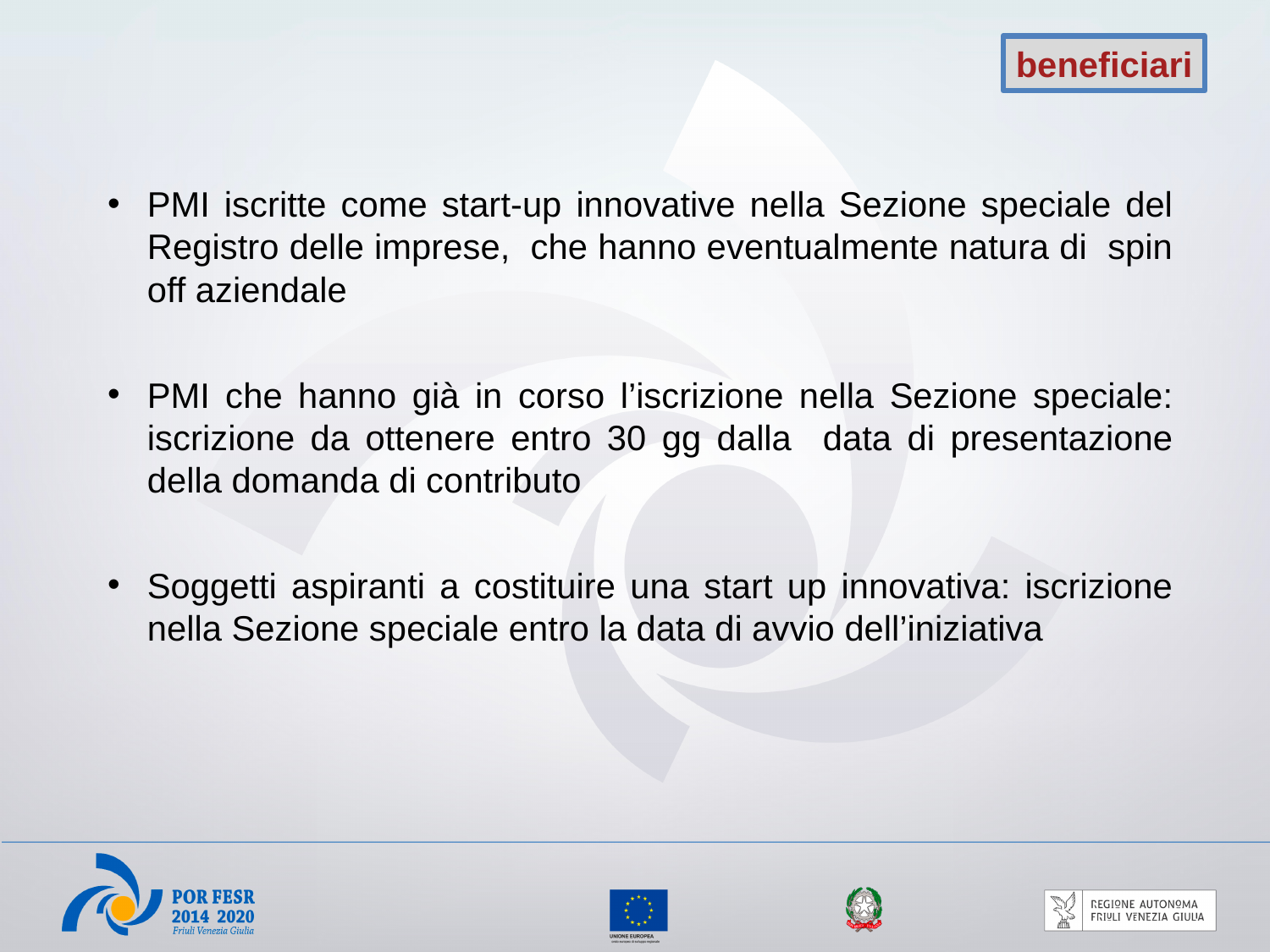

beneficiari
PMI iscritte come start-up innovative nella Sezione speciale del Registro delle imprese,  che hanno eventualmente natura di  spin off aziendale

PMI che hanno già in corso l’iscrizione nella Sezione speciale: iscrizione da ottenere entro 30 gg dalla  data di presentazione della domanda di contributo

Soggetti aspiranti a costituire una start up innovativa: iscrizione nella Sezione speciale entro la data di avvio dell’iniziativa